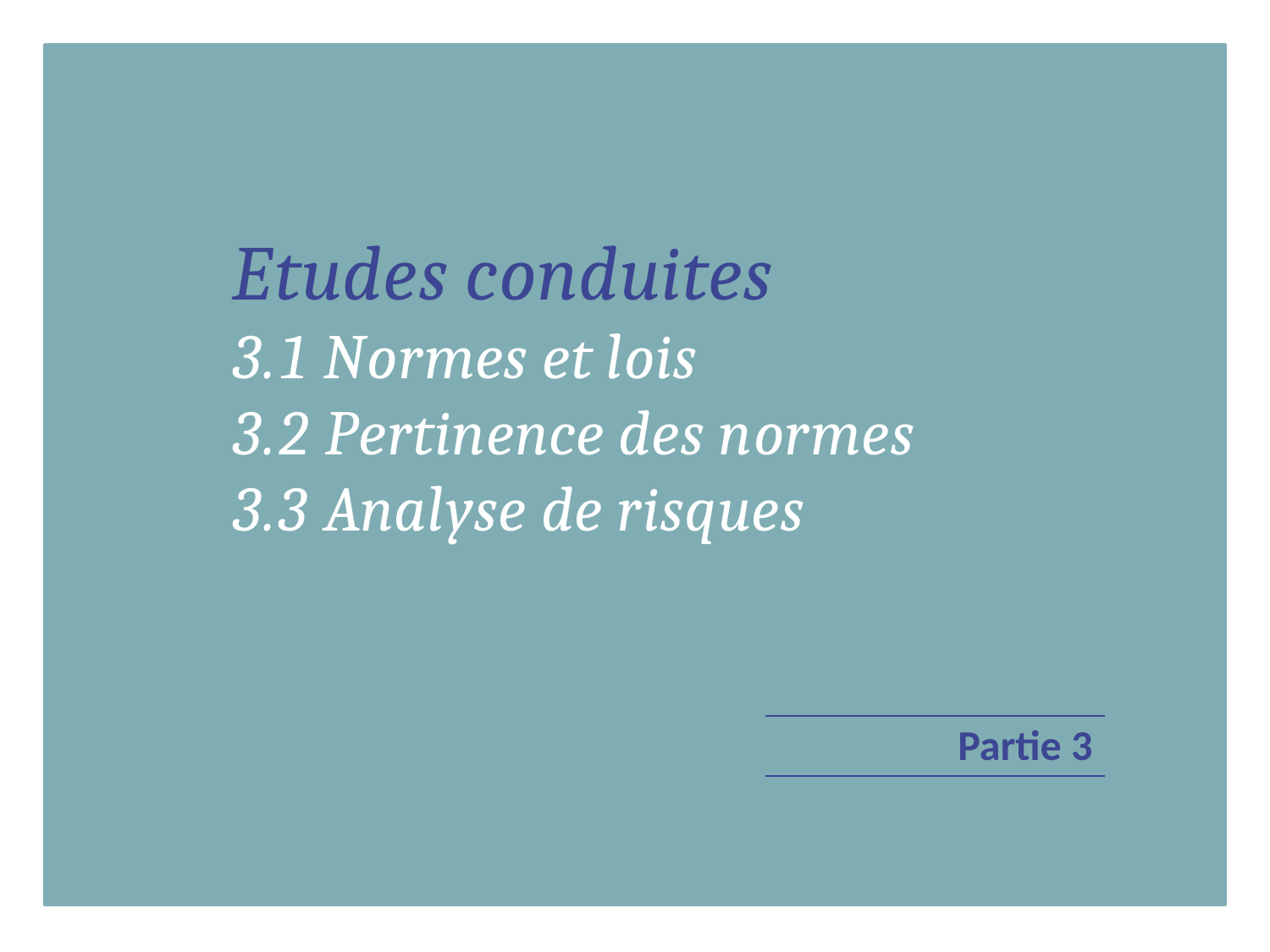

Etudes conduites
3.1 Normes et lois
3.2 Pertinence des normes
3.3 Analyse de risques
Partie 3